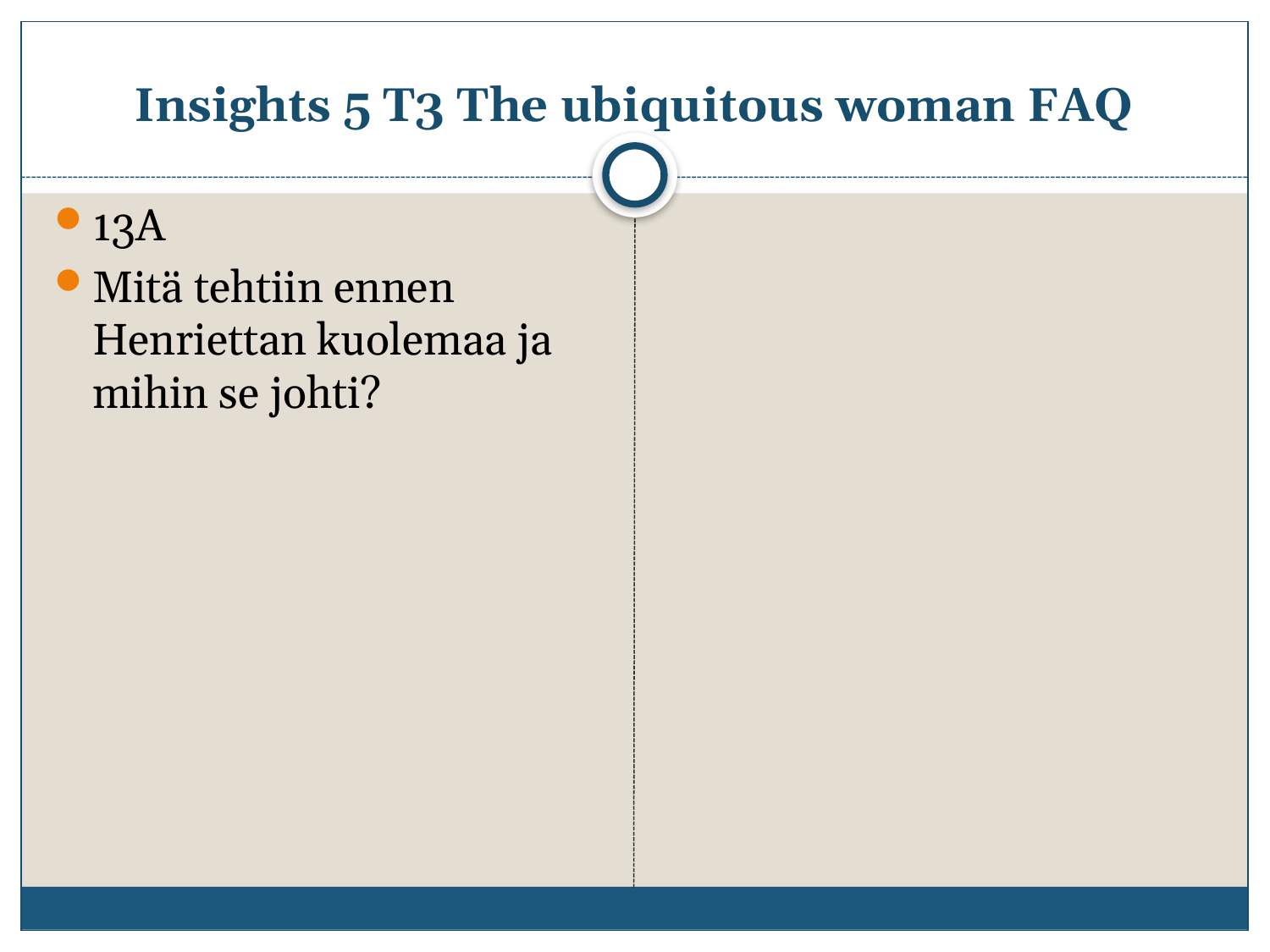

# Insights 5 T3 The ubiquitous woman FAQ
13A
Mitä tehtiin ennen Henriettan kuolemaa ja mihin se johti?